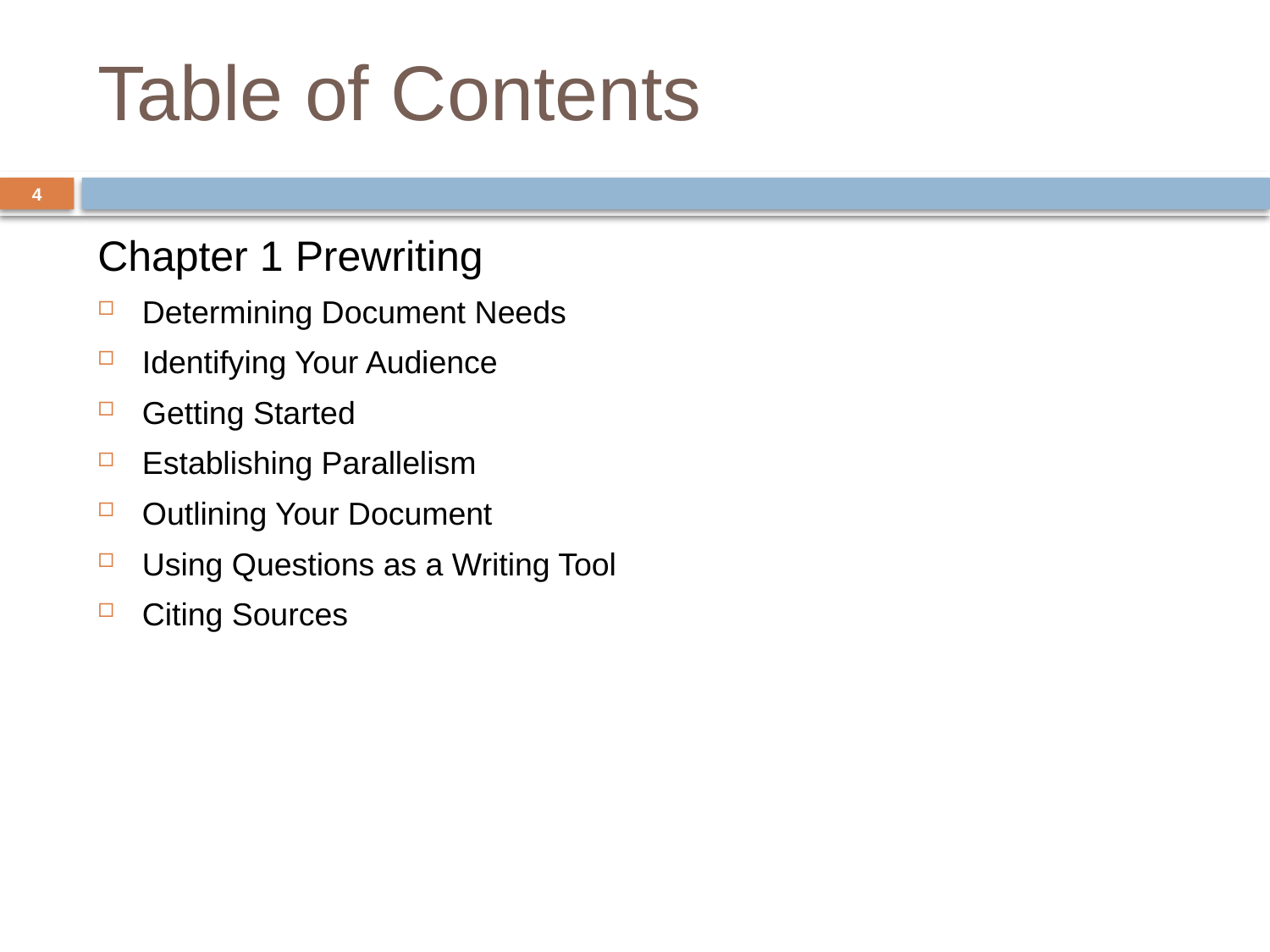

# Table of Contents
4
Chapter 1 Prewriting
Determining Document Needs
Identifying Your Audience
Getting Started
Establishing Parallelism
Outlining Your Document
Using Questions as a Writing Tool
Citing Sources